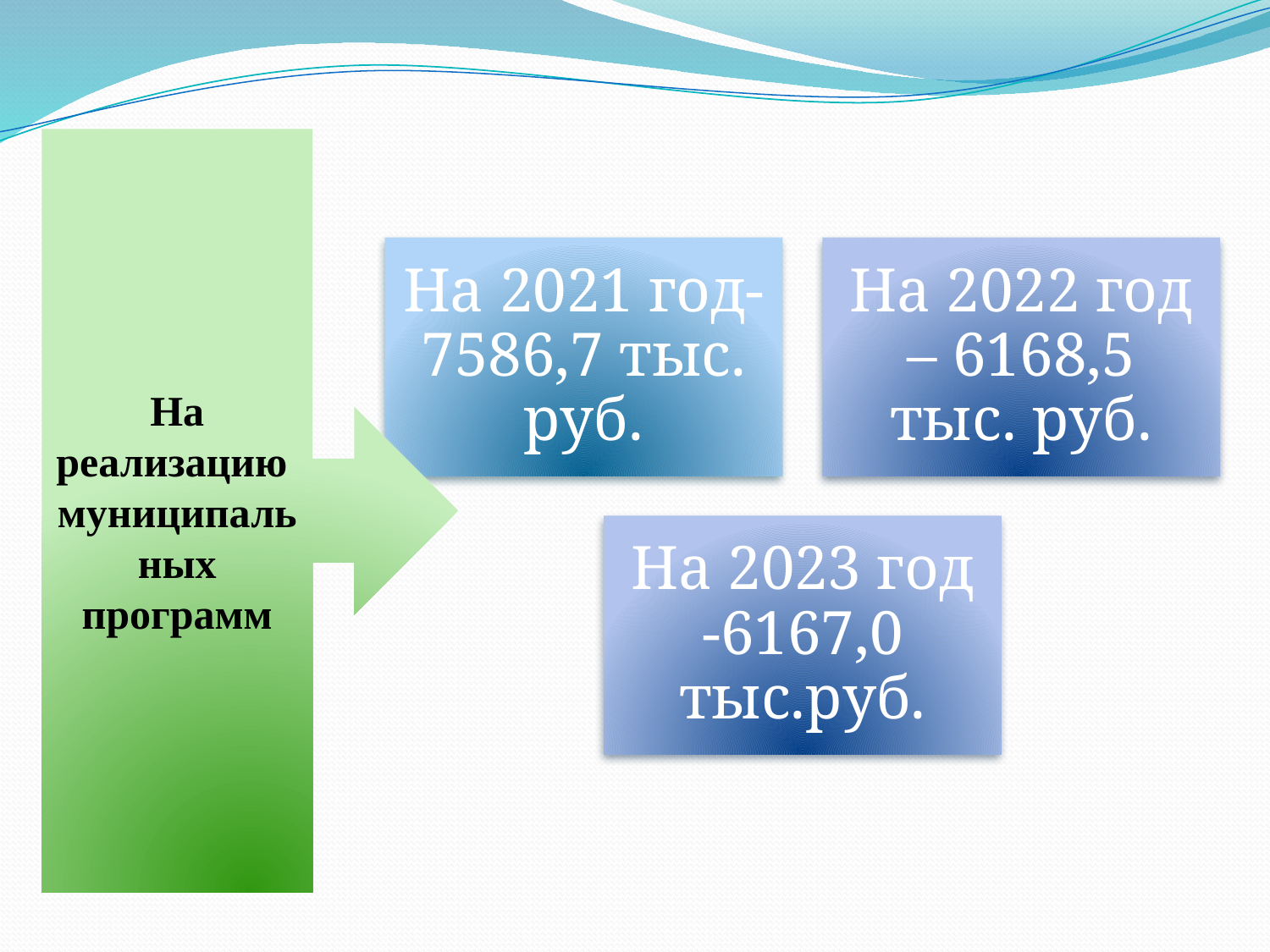

На 2021 год-7586,7 тыс. руб.
На 2022 год – 6168,5 тыс. руб.
На 2023 год -6167,0 тыс.руб.
На реализацию  муниципальных программ